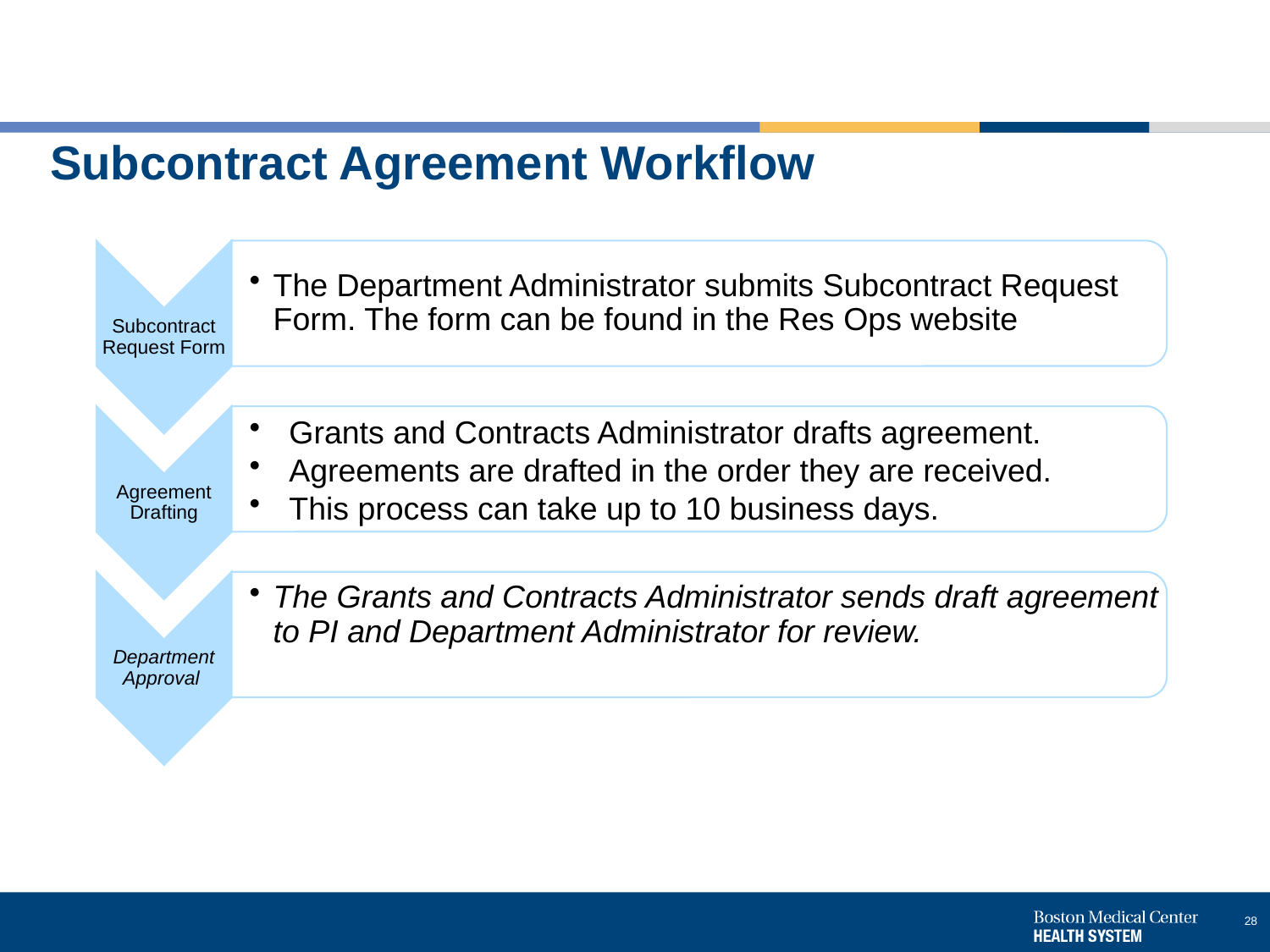

Subcontract Agreement Workflow
Subcontract Request Form
The Department Administrator submits Subcontract Request Form. The form can be found in the Res Ops website
Agreement Drafting
Grants and Contracts Administrator drafts agreement.
Agreements are drafted in the order they are received.
This process can take up to 10 business days.
Department Approval
The Grants and Contracts Administrator sends draft agreement to PI and Department Administrator for review.